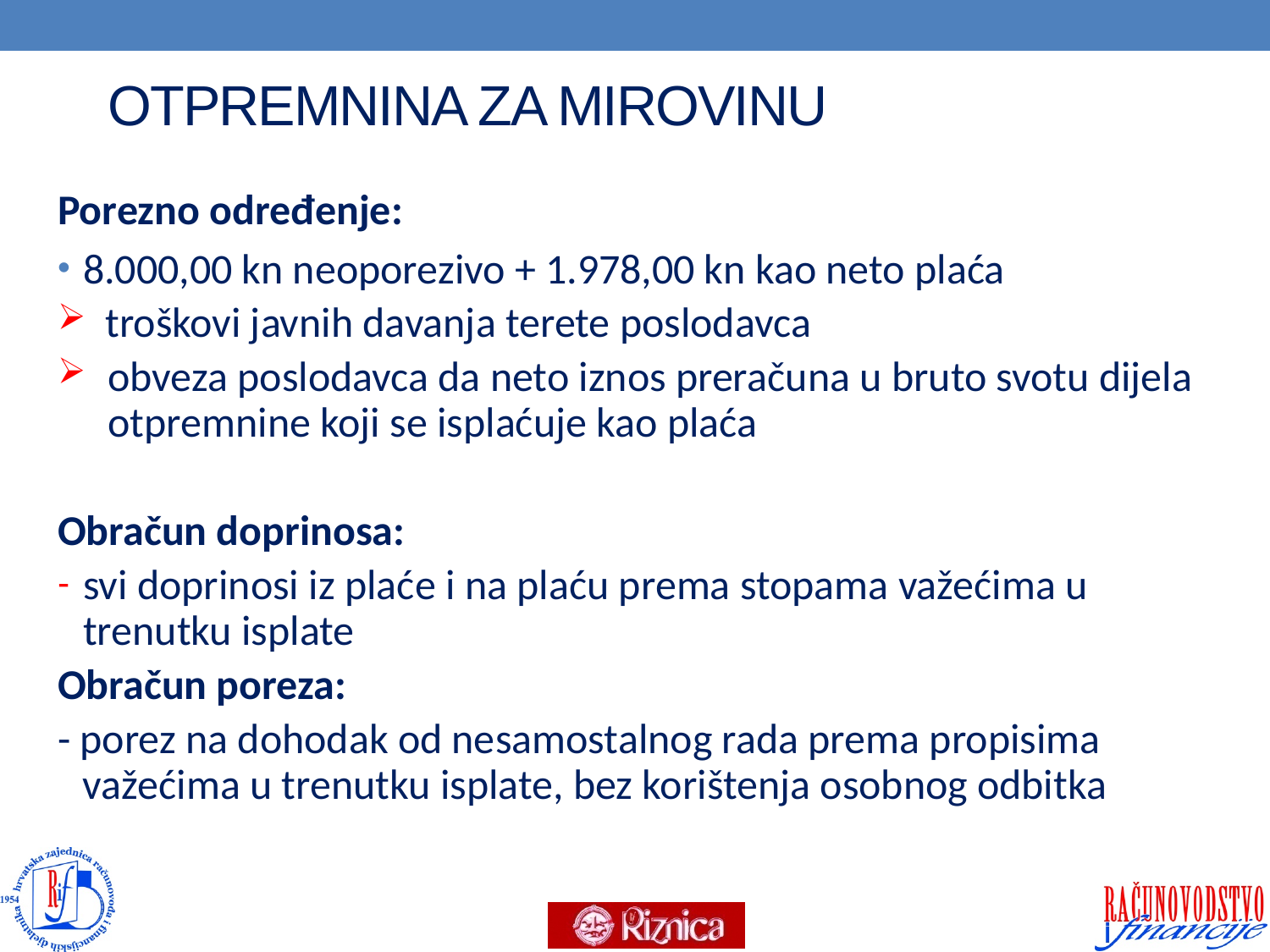

# OTPREMNINA ZA MIROVINU
Porezno određenje:
8.000,00 kn neoporezivo + 1.978,00 kn kao neto plaća
  troškovi javnih davanja terete poslodavca
obveza poslodavca da neto iznos preračuna u bruto svotu dijela otpremnine koji se isplaćuje kao plaća

Obračun doprinosa:
svi doprinosi iz plaće i na plaću prema stopama važećima u trenutku isplate
Obračun poreza:
- porez na dohodak od nesamostalnog rada prema propisima važećima u trenutku isplate, bez korištenja osobnog odbitka